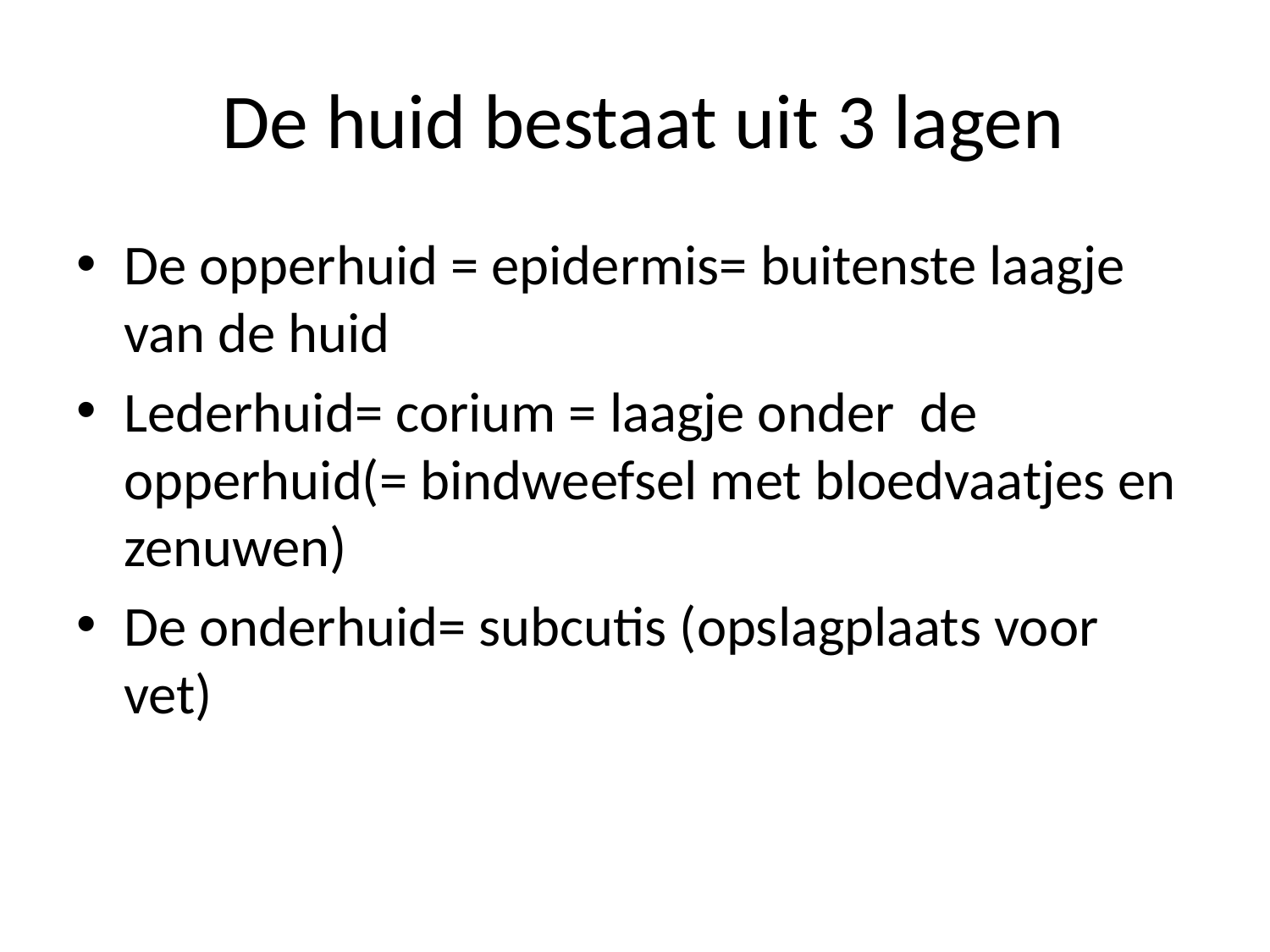

# De huid bestaat uit 3 lagen
De opperhuid = epidermis= buitenste laagje van de huid
Lederhuid= corium = laagje onder  de opperhuid(= bindweefsel met bloedvaatjes en zenuwen)
De onderhuid= subcutis (opslagplaats voor vet)